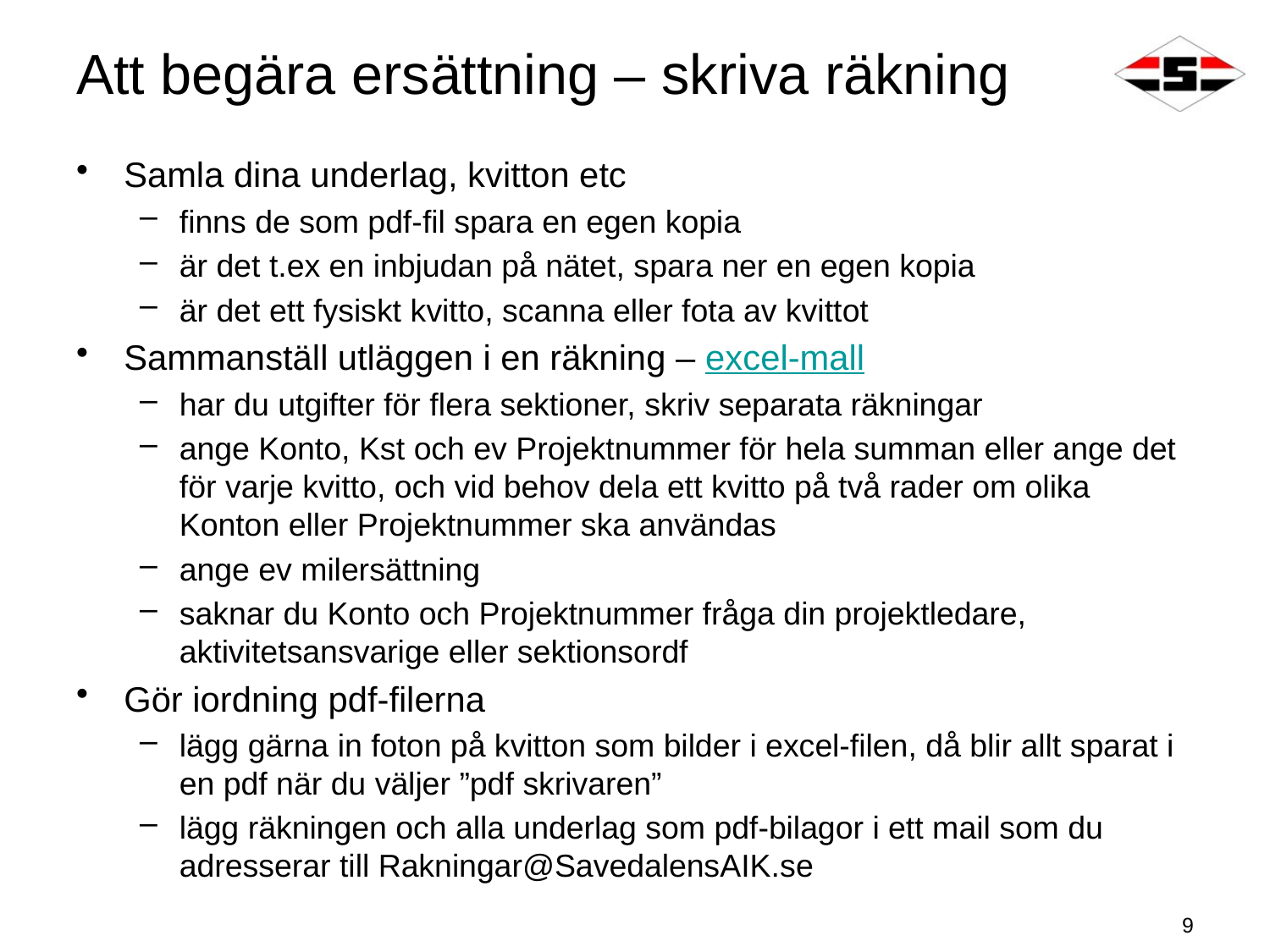

# Att begära ersättning – skriva räkning
Samla dina underlag, kvitton etc
finns de som pdf-fil spara en egen kopia
är det t.ex en inbjudan på nätet, spara ner en egen kopia
är det ett fysiskt kvitto, scanna eller fota av kvittot
Sammanställ utläggen i en räkning – excel-mall
har du utgifter för flera sektioner, skriv separata räkningar
ange Konto, Kst och ev Projektnummer för hela summan eller ange det för varje kvitto, och vid behov dela ett kvitto på två rader om olika Konton eller Projektnummer ska användas
ange ev milersättning
saknar du Konto och Projektnummer fråga din projektledare, aktivitetsansvarige eller sektionsordf
Gör iordning pdf-filerna
lägg gärna in foton på kvitton som bilder i excel-filen, då blir allt sparat i en pdf när du väljer ”pdf skrivaren”
lägg räkningen och alla underlag som pdf-bilagor i ett mail som du adresserar till Rakningar@SavedalensAIK.se

9